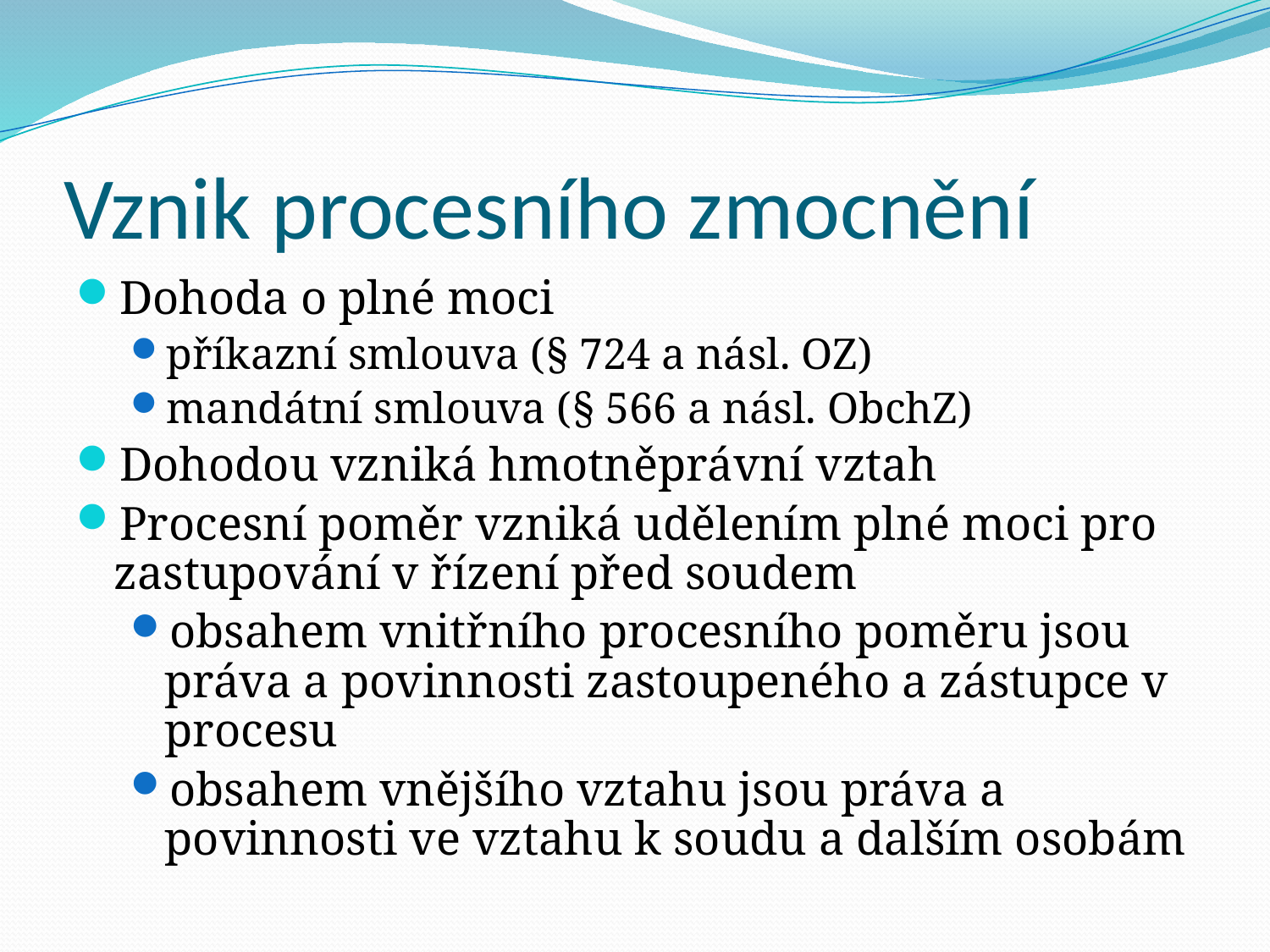

# Vznik procesního zmocnění
Dohoda o plné moci
příkazní smlouva (§ 724 a násl. OZ)
mandátní smlouva (§ 566 a násl. ObchZ)
Dohodou vzniká hmotněprávní vztah
Procesní poměr vzniká udělením plné moci pro zastupování v řízení před soudem
obsahem vnitřního procesního poměru jsou práva a povinnosti zastoupeného a zástupce v procesu
obsahem vnějšího vztahu jsou práva a povinnosti ve vztahu k soudu a dalším osobám